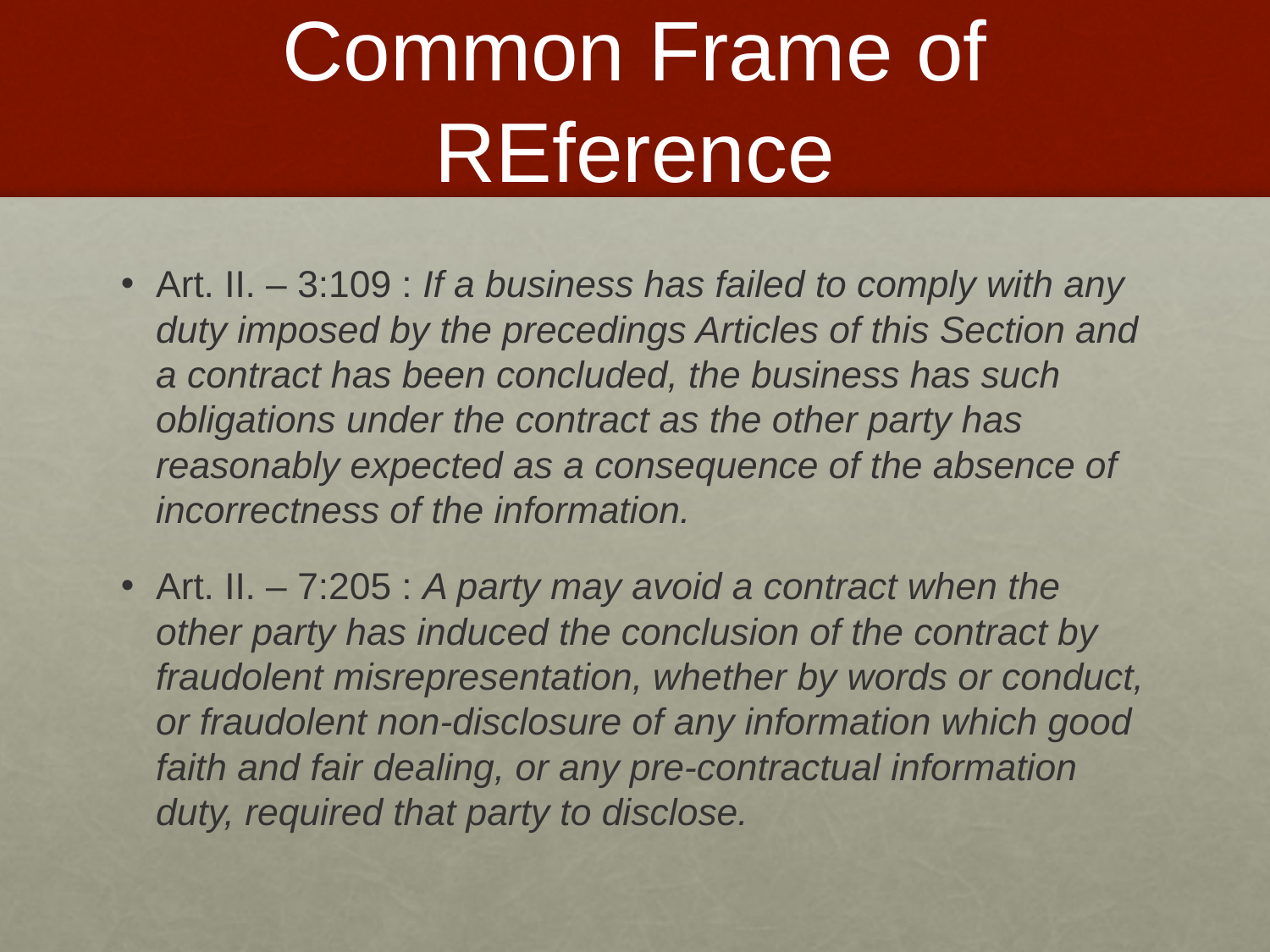

# Common Frame of REference
Art. II. – 3:109 : If a business has failed to comply with any duty imposed by the precedings Articles of this Section and a contract has been concluded, the business has such obligations under the contract as the other party has reasonably expected as a consequence of the absence of incorrectness of the information.
Art. II. – 7:205 : A party may avoid a contract when the other party has induced the conclusion of the contract by fraudolent misrepresentation, whether by words or conduct, or fraudolent non-disclosure of any information which good faith and fair dealing, or any pre-contractual information duty, required that party to disclose.